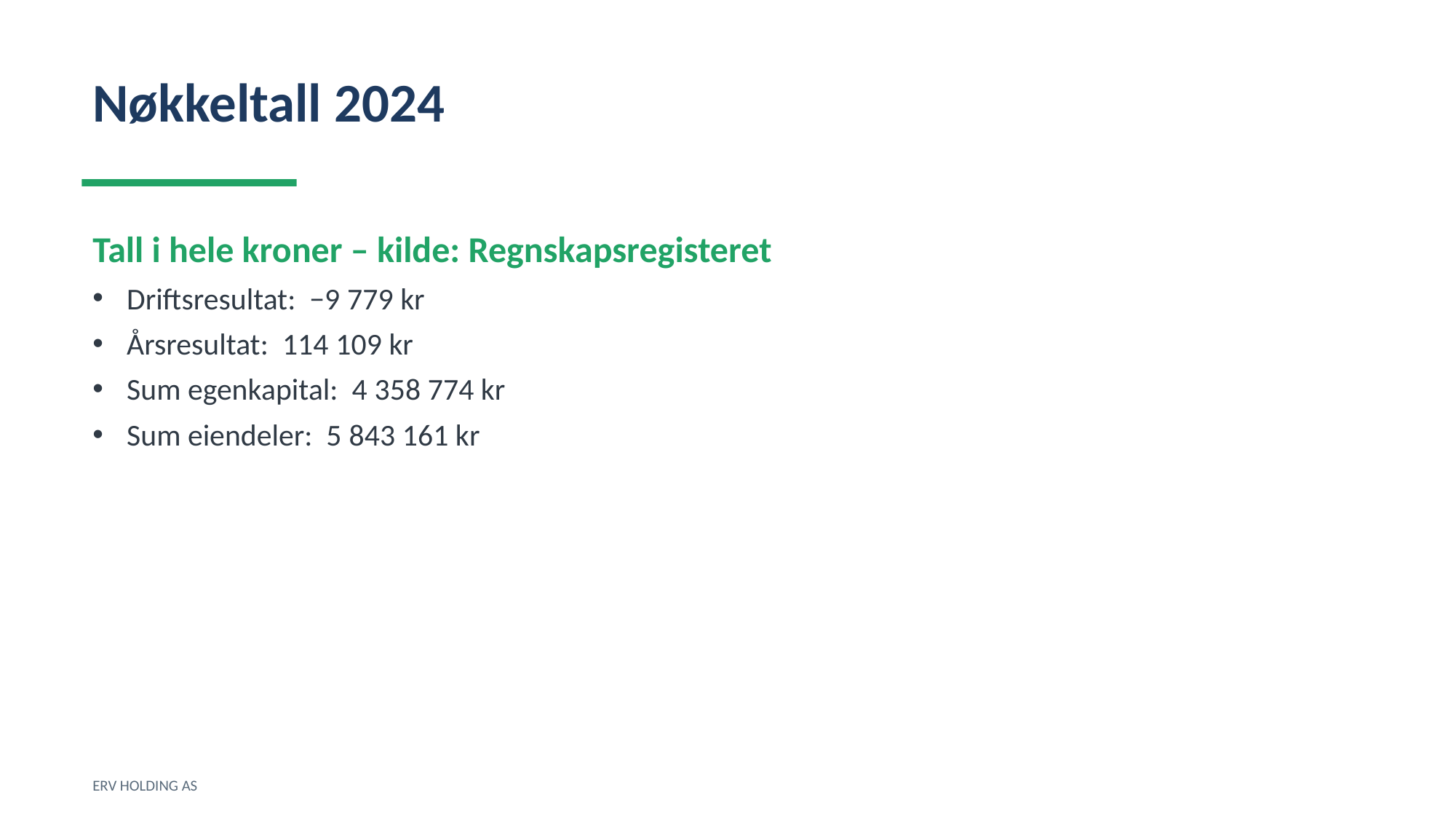

Nøkkeltall 2024

Tall i hele kroner – kilde: Regnskapsregisteret
Driftsresultat:  −9 779 kr
Årsresultat:  114 109 kr
Sum egenkapital:  4 358 774 kr
Sum eiendeler:  5 843 161 kr
ERV HOLDING AS